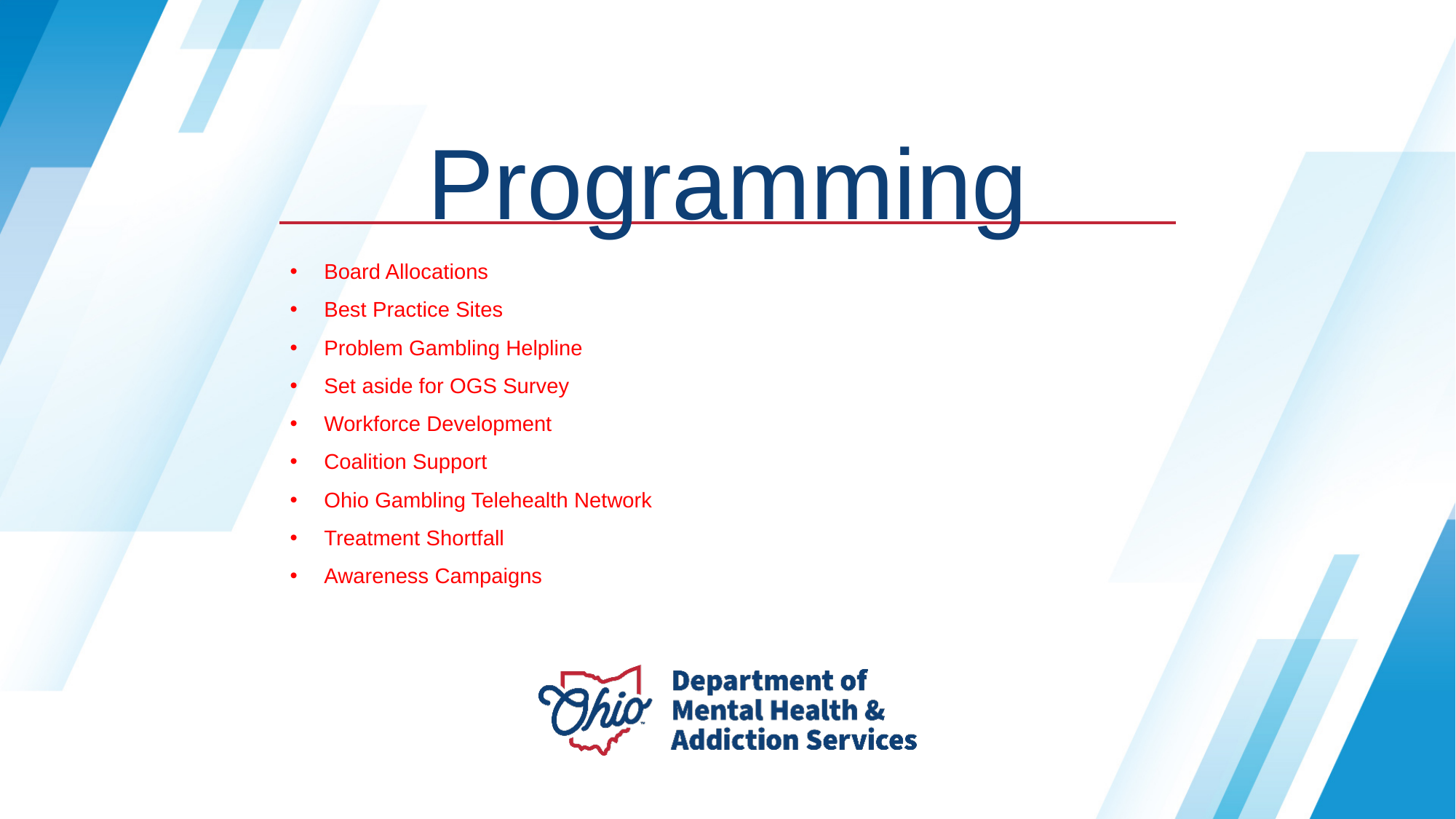

# Programming
Board Allocations
Best Practice Sites
Problem Gambling Helpline
Set aside for OGS Survey
Workforce Development
Coalition Support
Ohio Gambling Telehealth Network
Treatment Shortfall
Awareness Campaigns